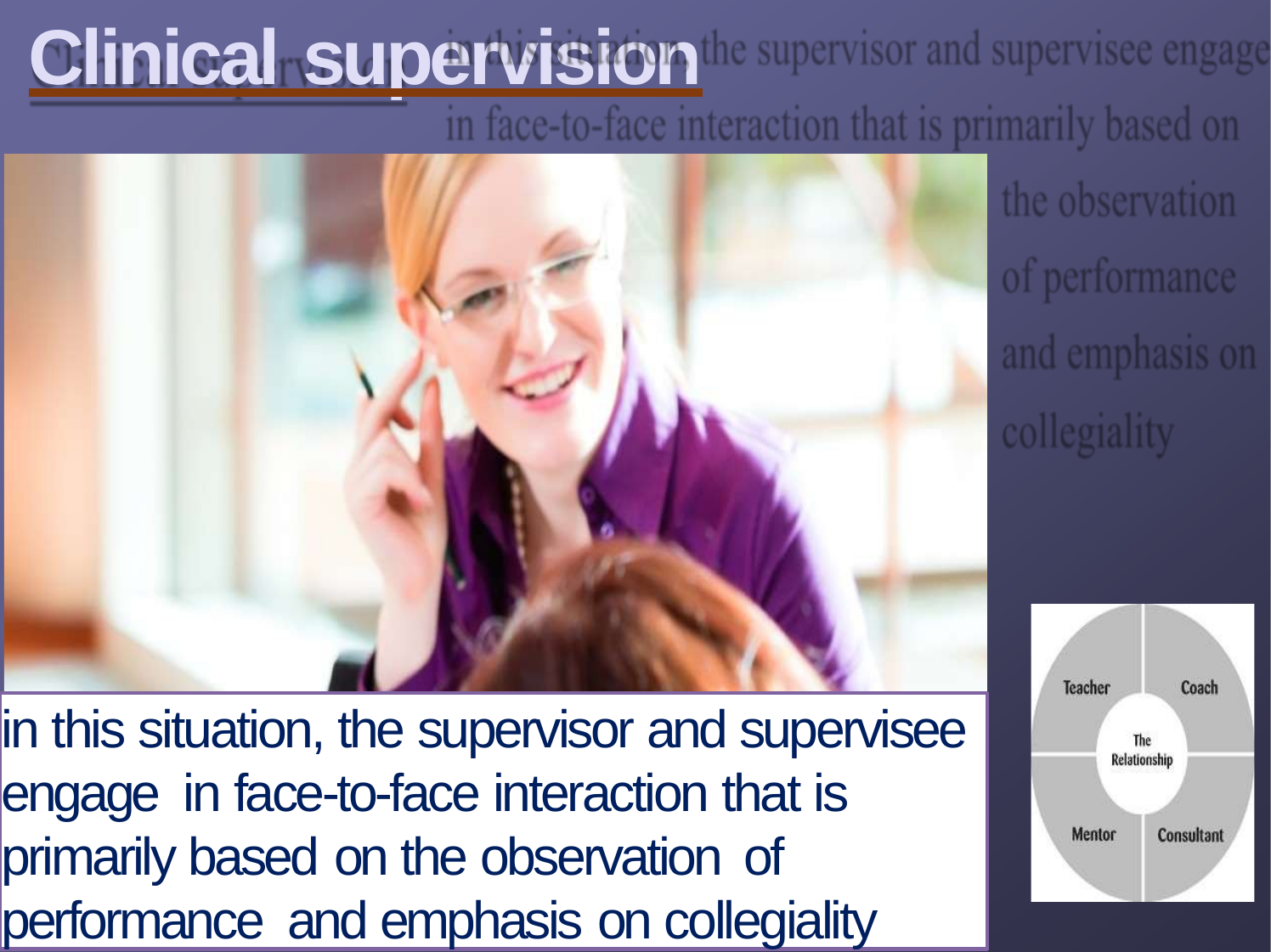

# Clinical supervision

in this situation, the supervisor and supervisee engage  in face-to-face interaction that is primarily based on the observation  of performance  and emphasis on collegiality